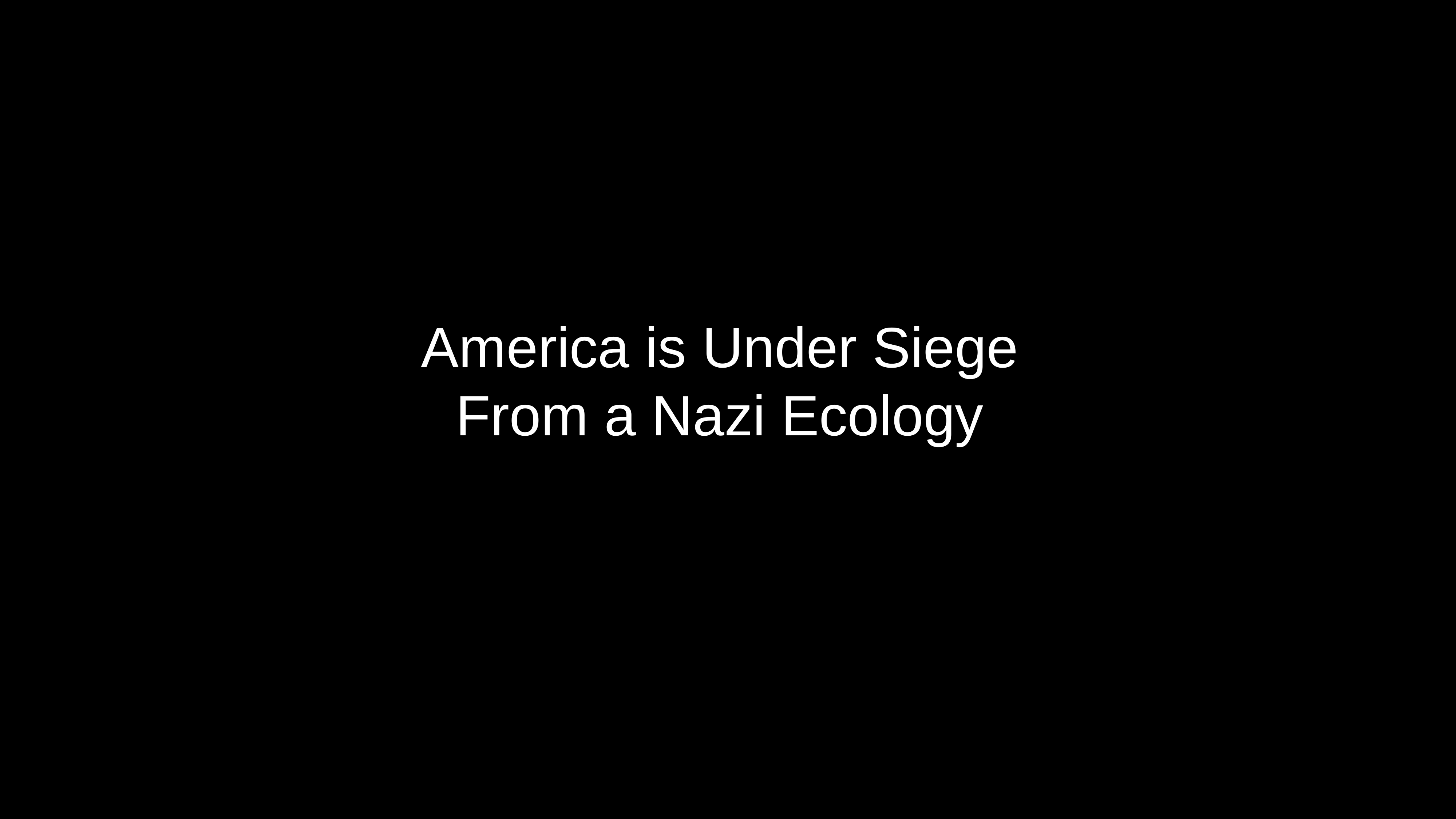

# America is Under Siege
From a Nazi Ecology